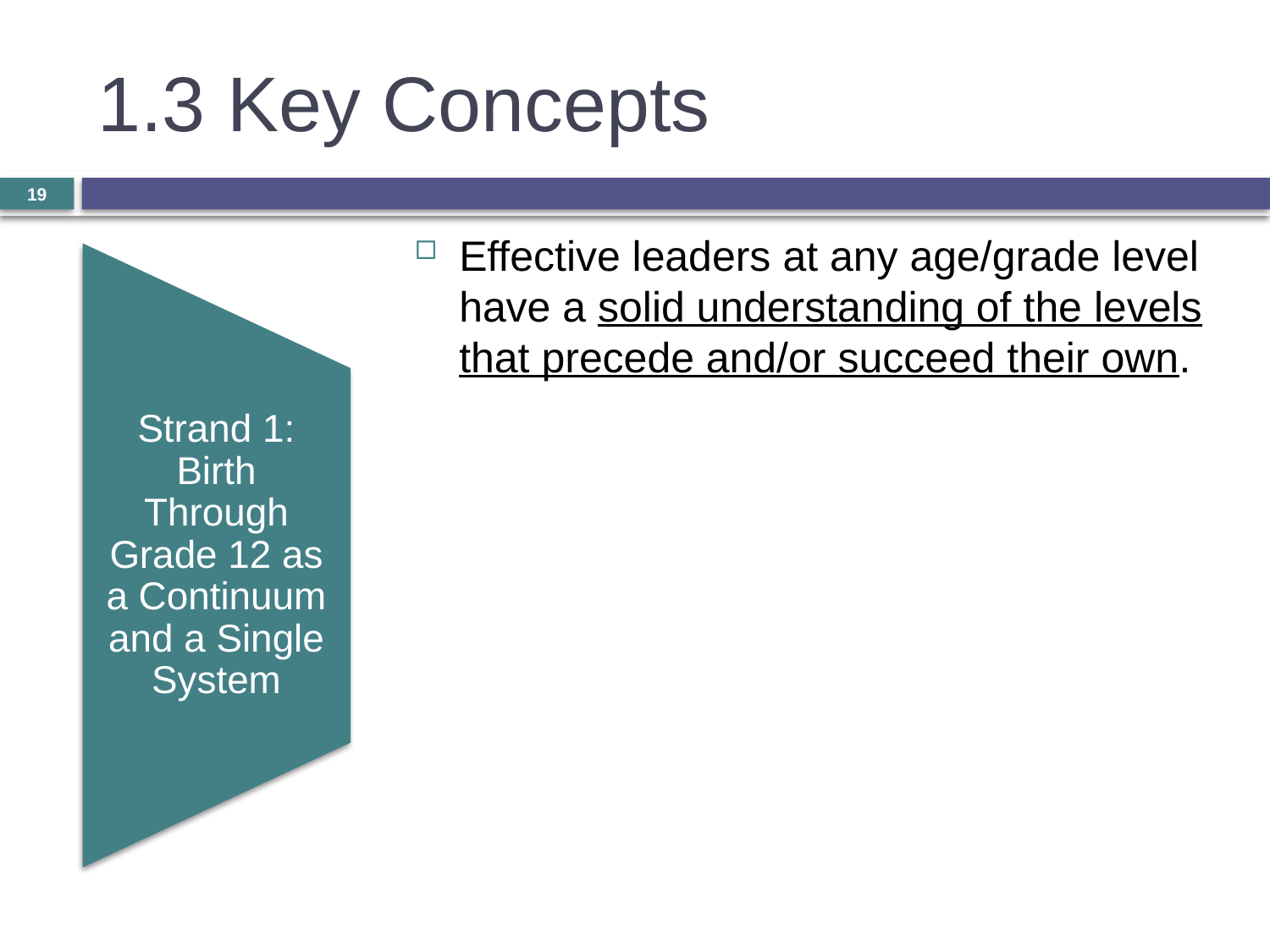

# 1.3 Key Concepts
19
Effective leaders at any age/grade level have a solid understanding of the levels that precede and/or succeed their own.
Strand 1: Birth Through Grade 12 as a Continuum and a Single System